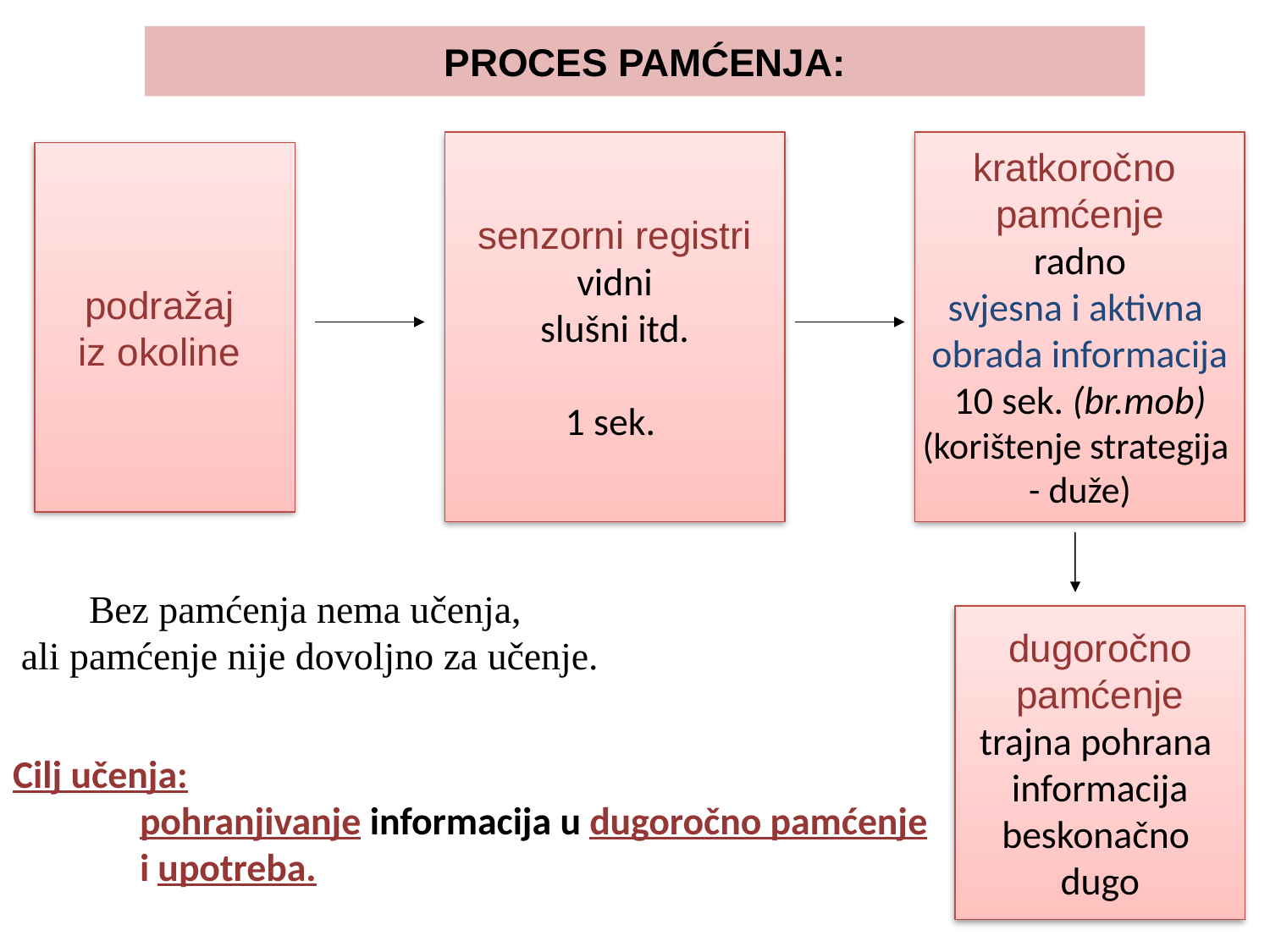

PROCES PAMĆENJA:
senzorni registri
vidni
slušni itd.

1 sek.
kratkoročno
pamćenje
radno
svjesna i aktivna
obrada informacija
10 sek. (br.mob)
 (korištenje strategija
- duže)
podražaj
iz okoline
Bez pamćenja nema učenja,
ali pamćenje nije dovoljno za učenje.
dugoročno
pamćenje
trajna pohrana
informacija
beskonačno
dugo
# Cilj učenja: pohranjivanje informacija u dugoročno pamćenje i upotreba.